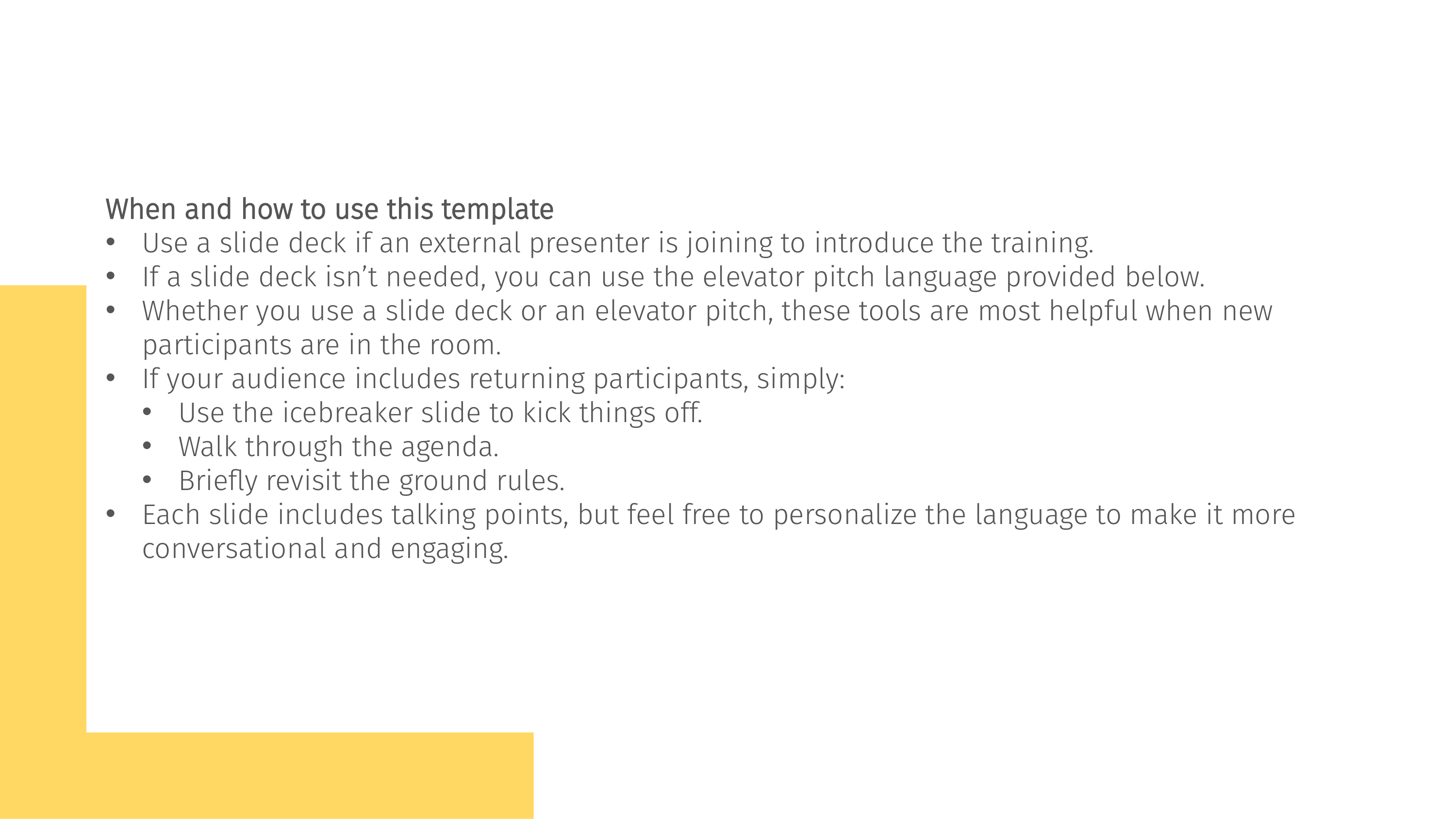

When and how to use this template
Use a slide deck if an external presenter is joining to introduce the training.
If a slide deck isn’t needed, you can use the elevator pitch language provided below.
Whether you use a slide deck or an elevator pitch, these tools are most helpful when new participants are in the room.
If your audience includes returning participants, simply:
Use the icebreaker slide to kick things off.
Walk through the agenda.
Briefly revisit the ground rules.
Each slide includes talking points, but feel free to personalize the language to make it more conversational and engaging.